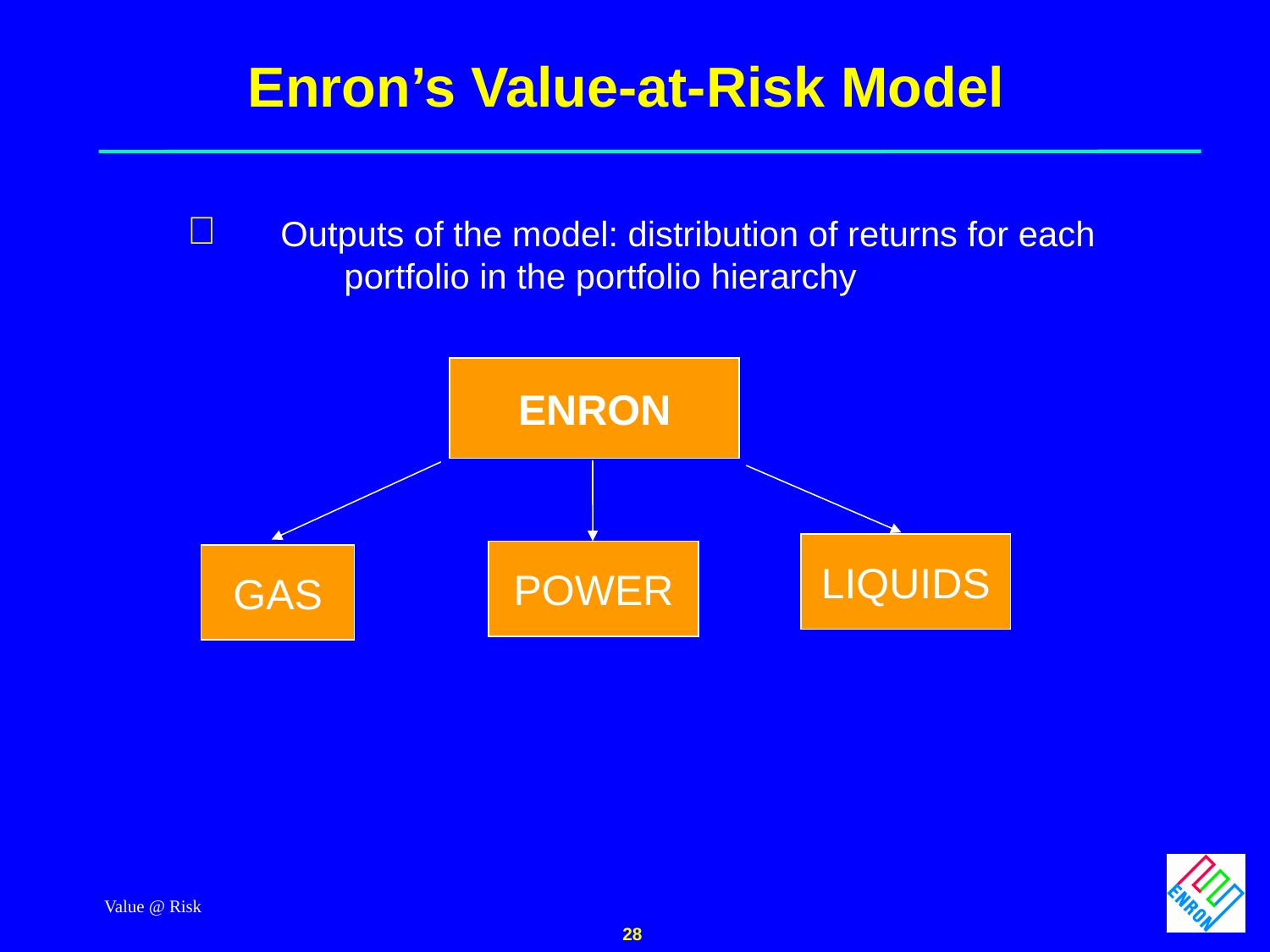

Value @ Risk
28
Enron’s Value-at-Risk Model

	Outputs of the model: distribution of returns for each 			portfolio in the portfolio hierarchy
ENRON

LIQUIDS
POWER
GAS